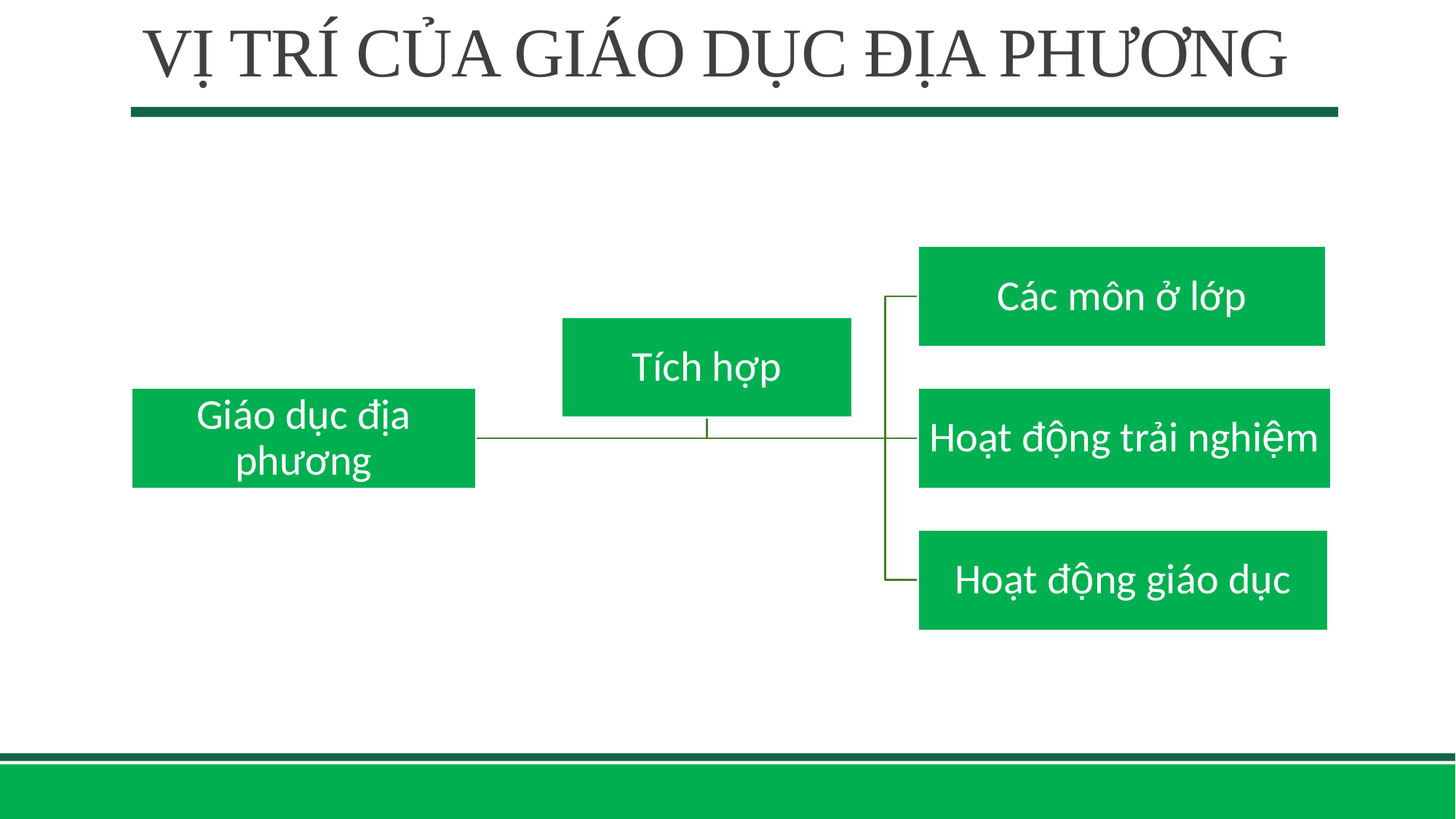

# VỊ TRÍ CỦA GIÁO DỤC ĐỊA PHƯƠNG
Giáo dục địa phương
Các môn ở lớp
Hoạt động trải nghiệm
Hoạt động giáo dục
Tích hợp